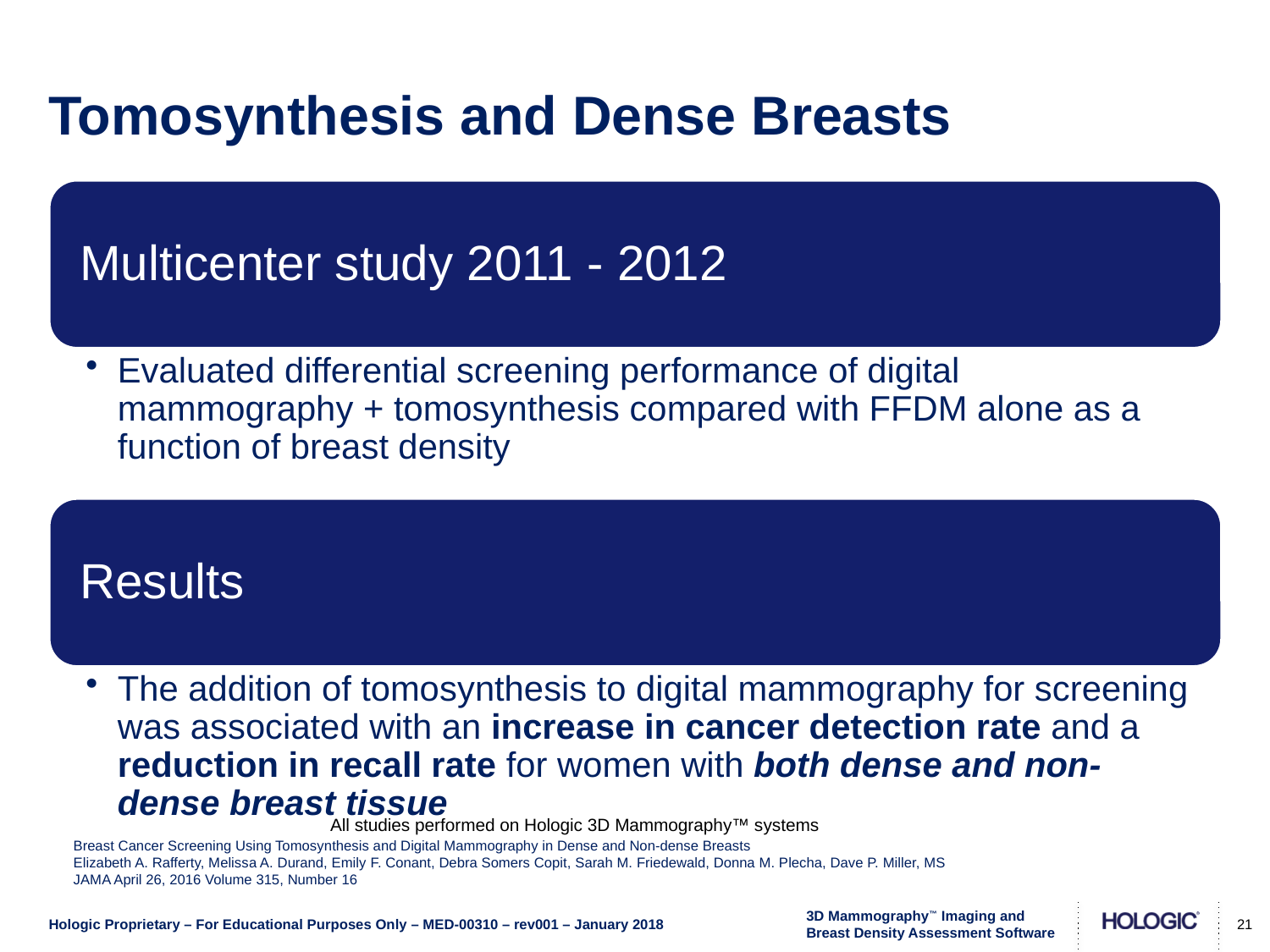

# Tomosynthesis and Dense Breasts
Multicenter study 2011 - 2012
Evaluated differential screening performance of digital mammography + tomosynthesis compared with FFDM alone as a function of breast density
Results
The addition of tomosynthesis to digital mammography for screening was associated with an increase in cancer detection rate and a reduction in recall rate for women with both dense and non-dense breast tissue
All studies performed on Hologic 3D Mammography™ systems
Breast Cancer Screening Using Tomosynthesis and Digital Mammography in Dense and Non-dense Breasts
Elizabeth A. Rafferty, Melissa A. Durand, Emily F. Conant, Debra Somers Copit, Sarah M. Friedewald, Donna M. Plecha, Dave P. Miller, MS
JAMA April 26, 2016 Volume 315, Number 16
21